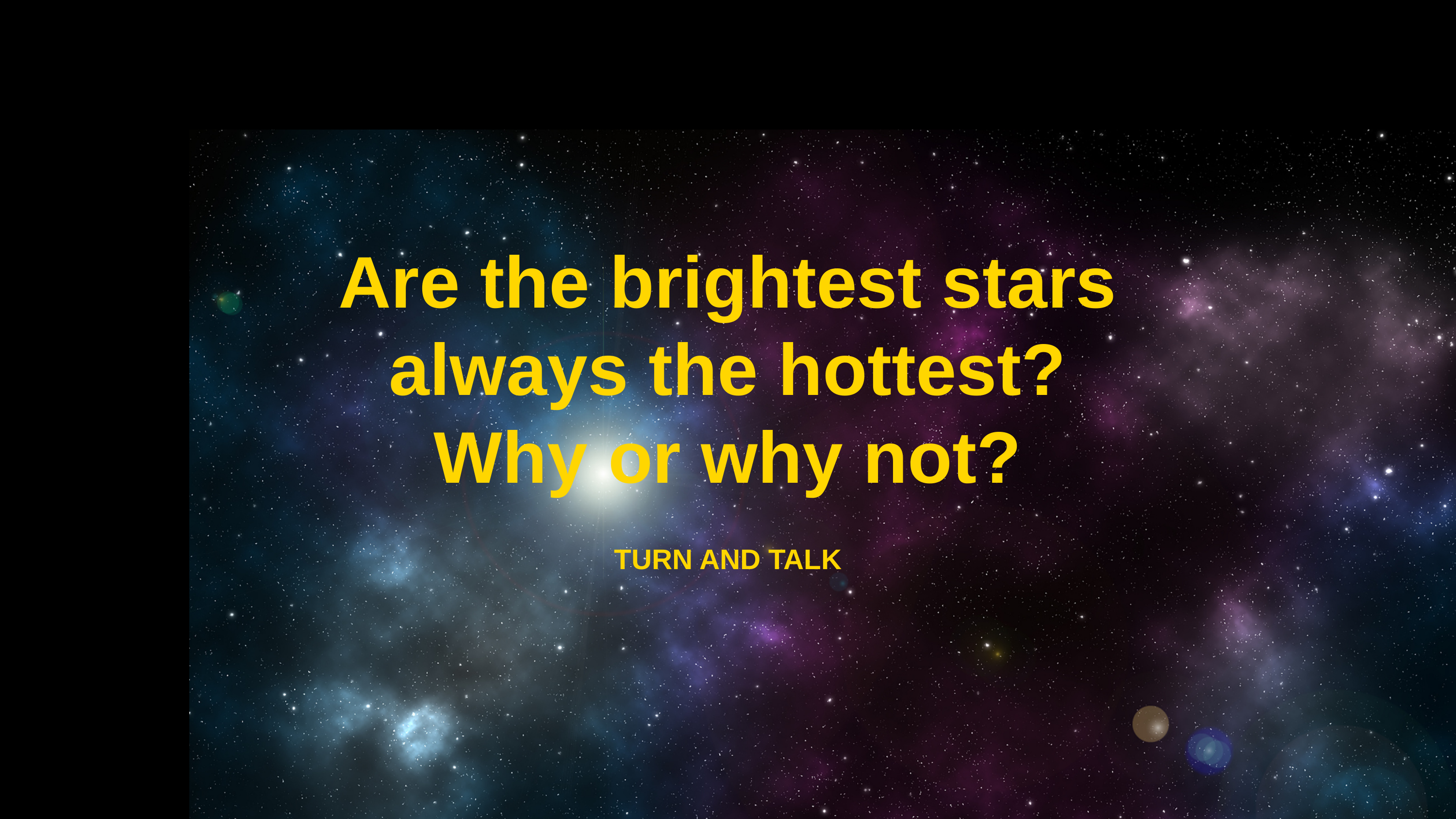

Are the brightest stars always the hottest? Why or why not?
TURN AND TALK